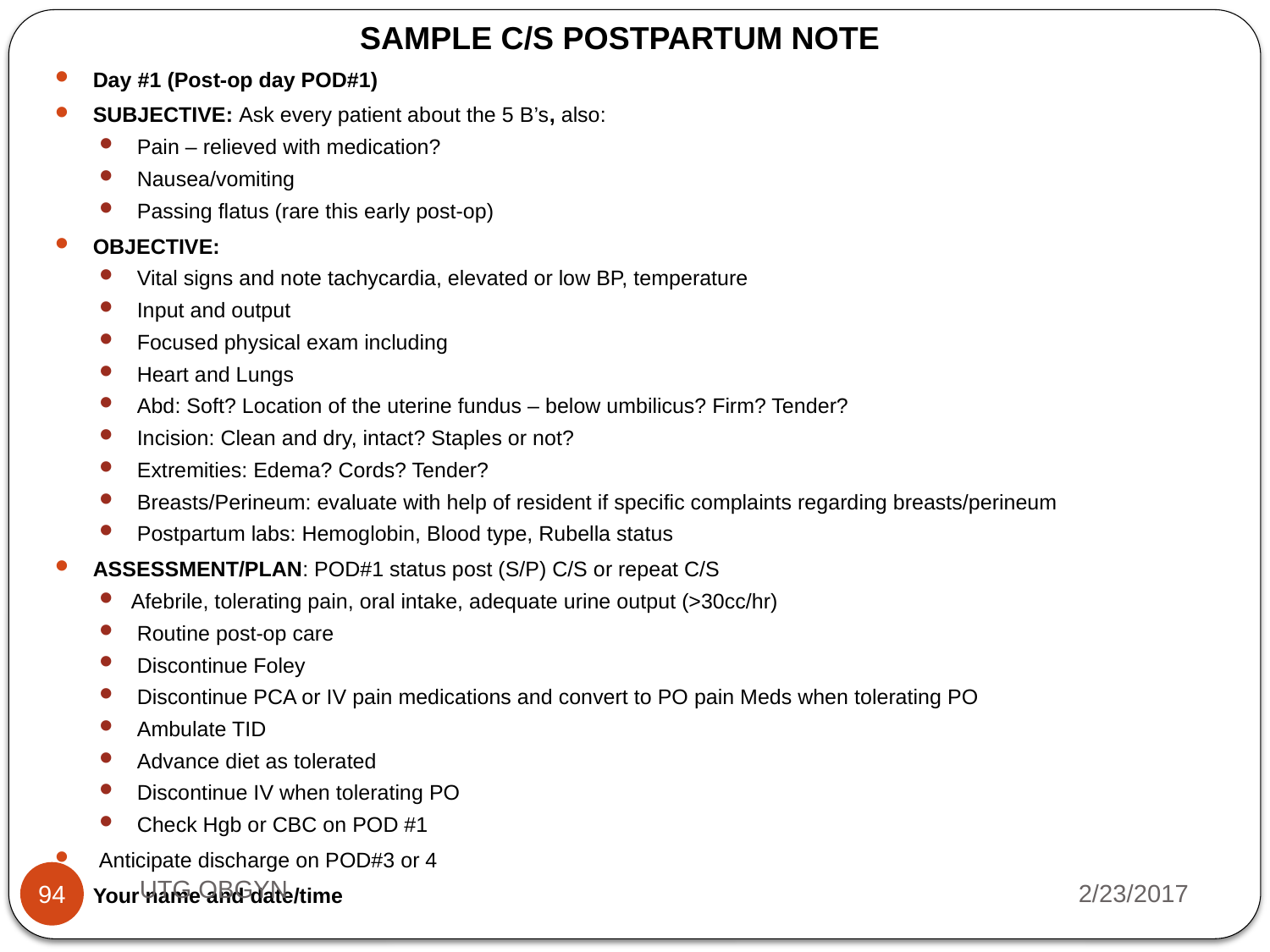

SAMPLE C/S POSTPARTUM NOTE
Day #1 (Post-op day POD#1)
SUBJECTIVE: Ask every patient about the 5 B’s, also:
 Pain – relieved with medication?
 Nausea/vomiting
 Passing flatus (rare this early post-op)
OBJECTIVE:
 Vital signs and note tachycardia, elevated or low BP, temperature
 Input and output
 Focused physical exam including
 Heart and Lungs
 Abd: Soft? Location of the uterine fundus – below umbilicus? Firm? Tender?
 Incision: Clean and dry, intact? Staples or not?
 Extremities: Edema? Cords? Tender?
 Breasts/Perineum: evaluate with help of resident if specific complaints regarding breasts/perineum
 Postpartum labs: Hemoglobin, Blood type, Rubella status
ASSESSMENT/PLAN: POD#1 status post (S/P) C/S or repeat C/S
Afebrile, tolerating pain, oral intake, adequate urine output (>30cc/hr)
 Routine post-op care
 Discontinue Foley
 Discontinue PCA or IV pain medications and convert to PO pain Meds when tolerating PO
 Ambulate TID
 Advance diet as tolerated
 Discontinue IV when tolerating PO
 Check Hgb or CBC on POD #1
 Anticipate discharge on POD#3 or 4
Your name and date/time
UTG OBGYN
2/23/2017
94